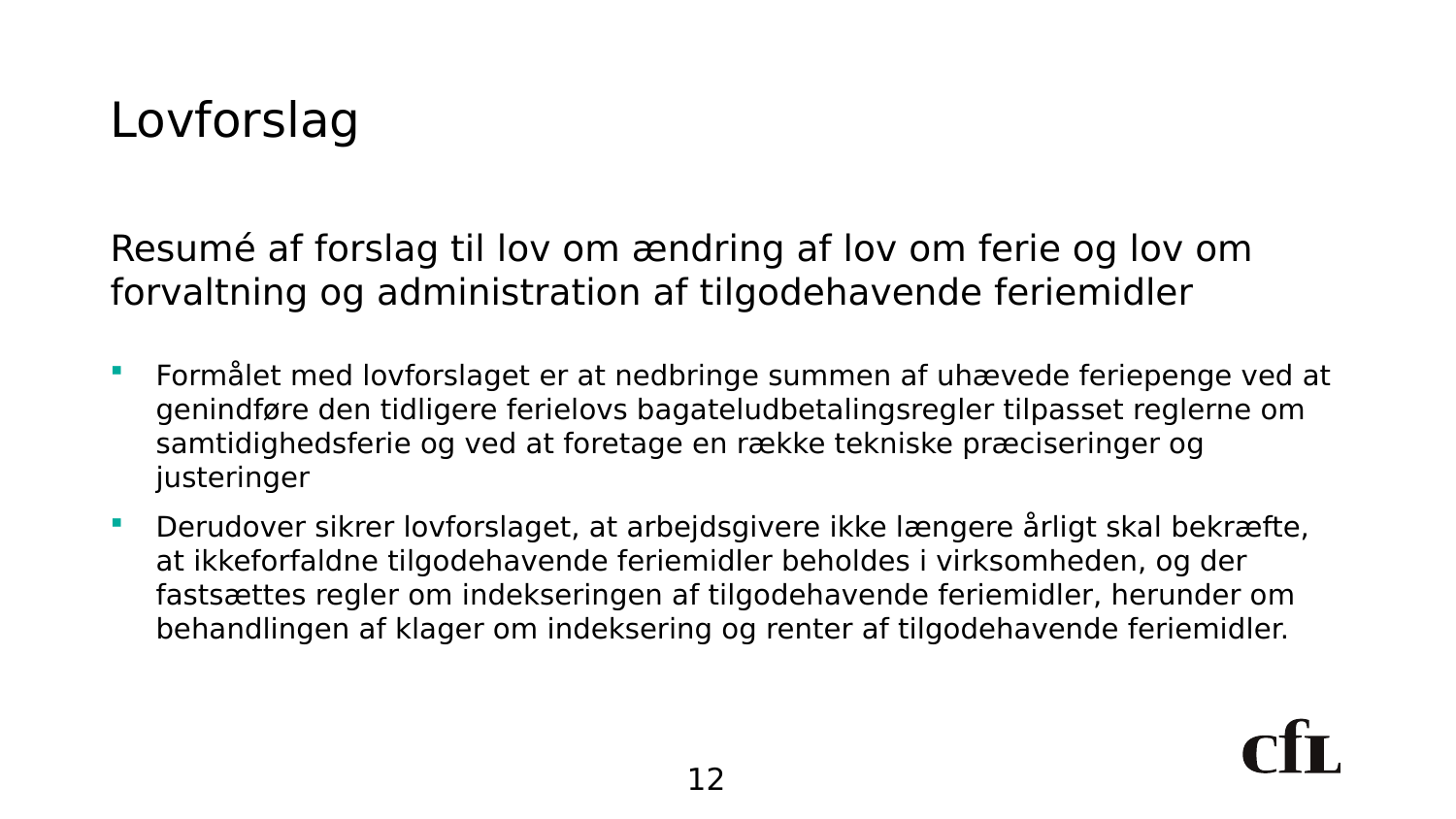

# Lovforslag
Resumé af forslag til lov om ændring af lov om ferie og lov om forvaltning og administration af tilgodehavende feriemidler

Formålet med lovforslaget er at nedbringe summen af uhævede feriepenge ved at genindføre den tidligere ferielovs bagateludbetalingsregler tilpasset reglerne om samtidighedsferie og ved at foretage en række tekniske præciseringer og justeringer
Derudover sikrer lovforslaget, at arbejdsgivere ikke længere årligt skal bekræfte, at ikkeforfaldne tilgodehavende feriemidler beholdes i virksomheden, og der fastsættes regler om indekseringen af tilgodehavende feriemidler, herunder om behandlingen af klager om indeksering og renter af tilgodehavende feriemidler.
12